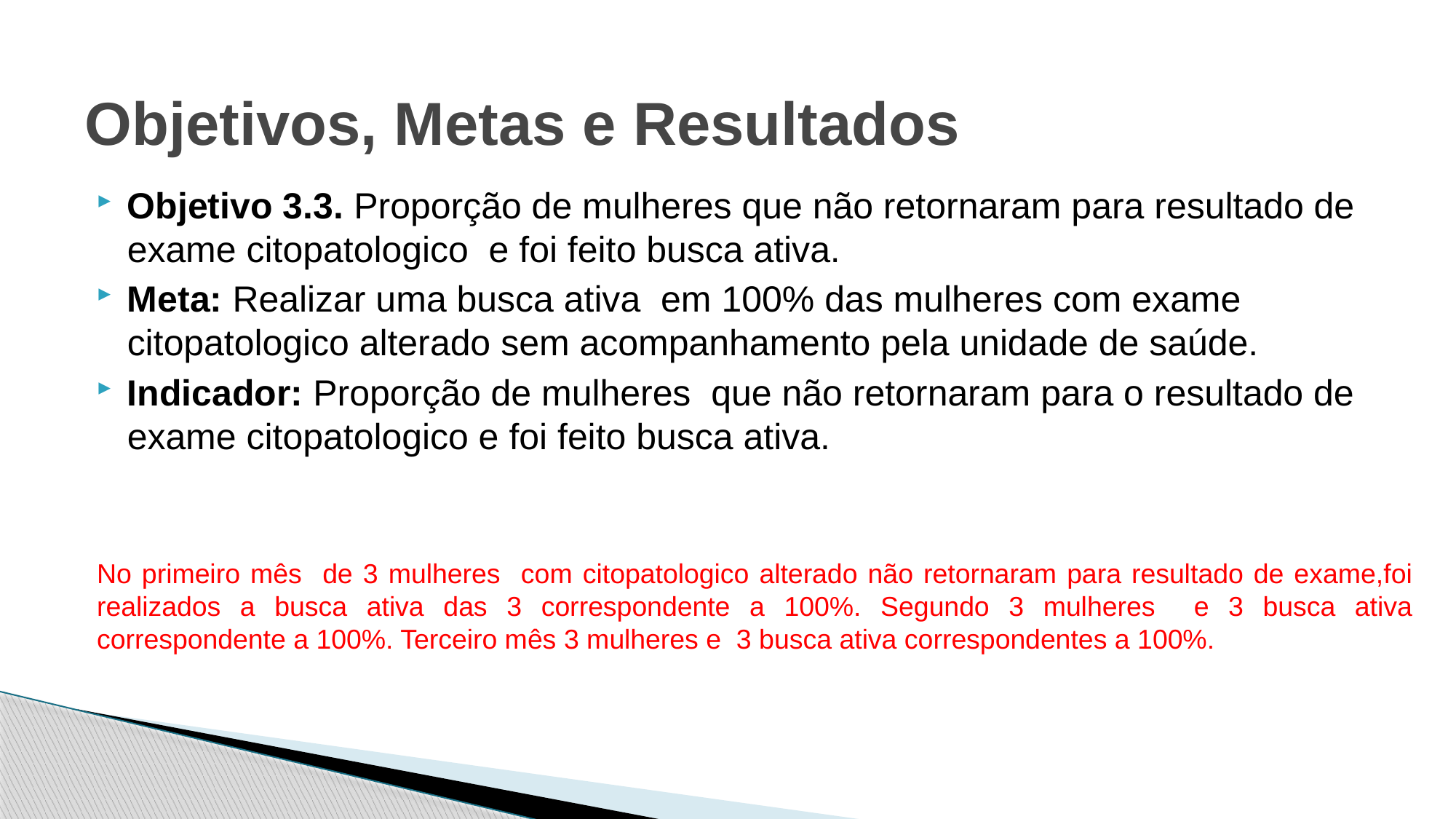

# Objetivos, Metas e Resultados
Objetivo 3.3. Proporção de mulheres que não retornaram para resultado de exame citopatologico  e foi feito busca ativa.
Meta: Realizar uma busca ativa  em 100% das mulheres com exame citopatologico alterado sem acompanhamento pela unidade de saúde.
Indicador: Proporção de mulheres  que não retornaram para o resultado de exame citopatologico e foi feito busca ativa.

No primeiro mês  de 3 mulheres  com citopatologico alterado não retornaram para resultado de exame,foi realizados a busca ativa das 3 correspondente a 100%. Segundo 3 mulheres  e 3 busca ativa correspondente a 100%. Terceiro mês 3 mulheres e  3 busca ativa correspondentes a 100%.